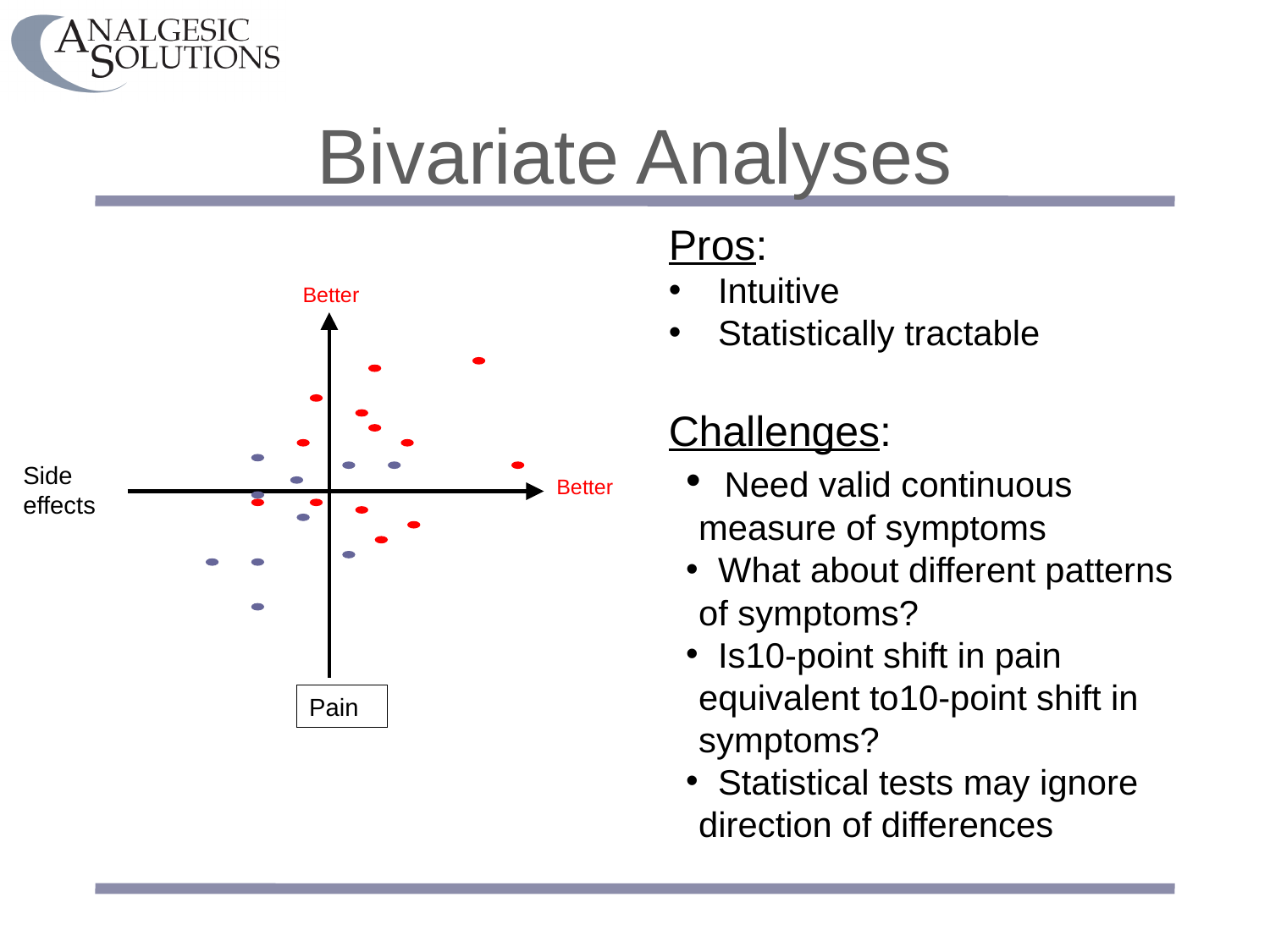

# Bivariate Analyses
Pros:
  Intuitive
  Statistically tractable

Challenges:
  Need valid continuous measure of symptoms
  What about different patterns of symptoms?
  Is10-point shift in pain equivalent to10-point shift in symptoms?
  Statistical tests may ignore direction of differences
Better

Side effects

Better

Pain